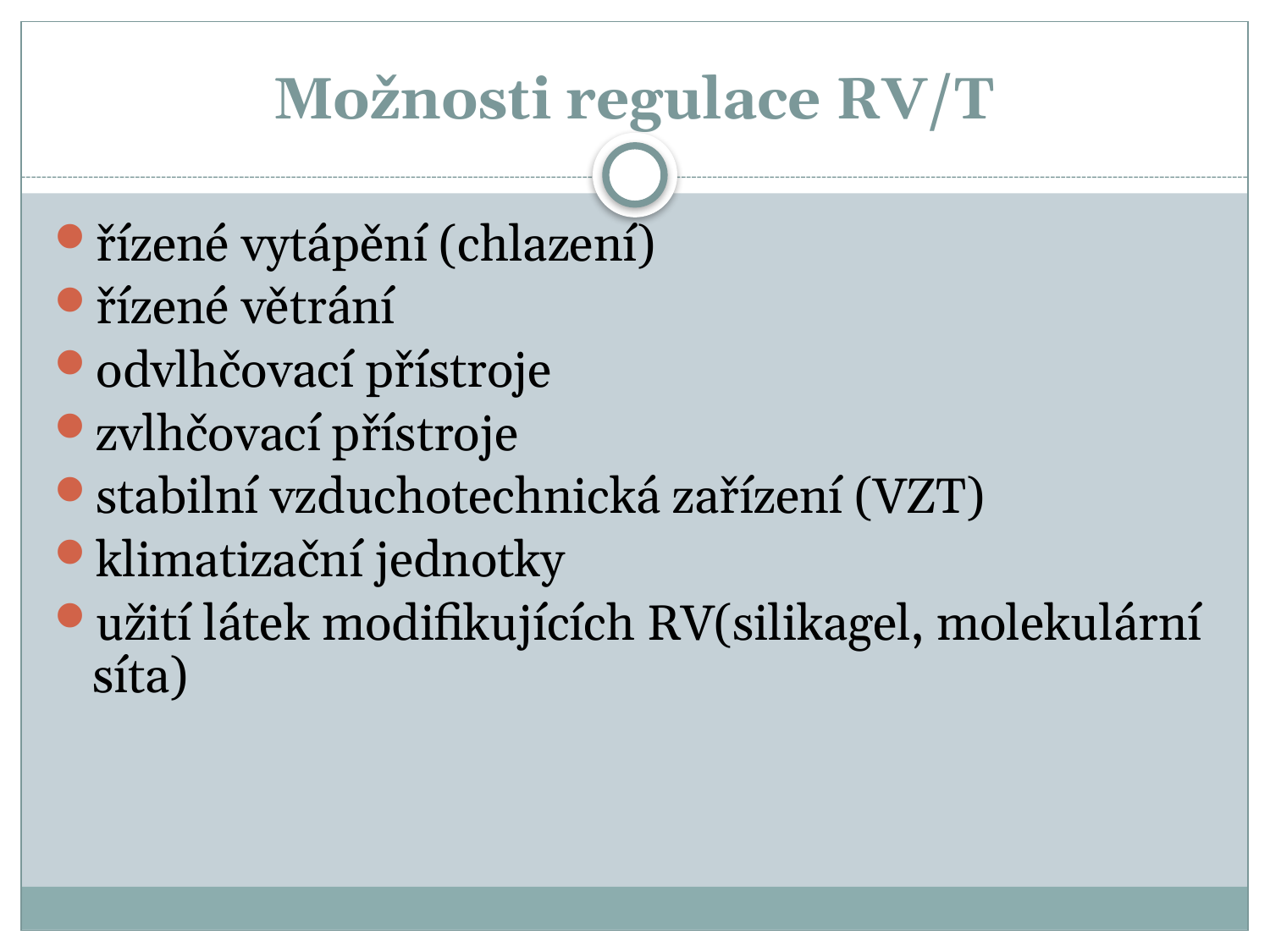

# Možnosti regulace RV/T
řízené vytápění (chlazení)
řízené větrání
odvlhčovací přístroje
zvlhčovací přístroje
stabilní vzduchotechnická zařízení (VZT)
klimatizační jednotky
užití látek modifikujících RV(silikagel, molekulární síta)